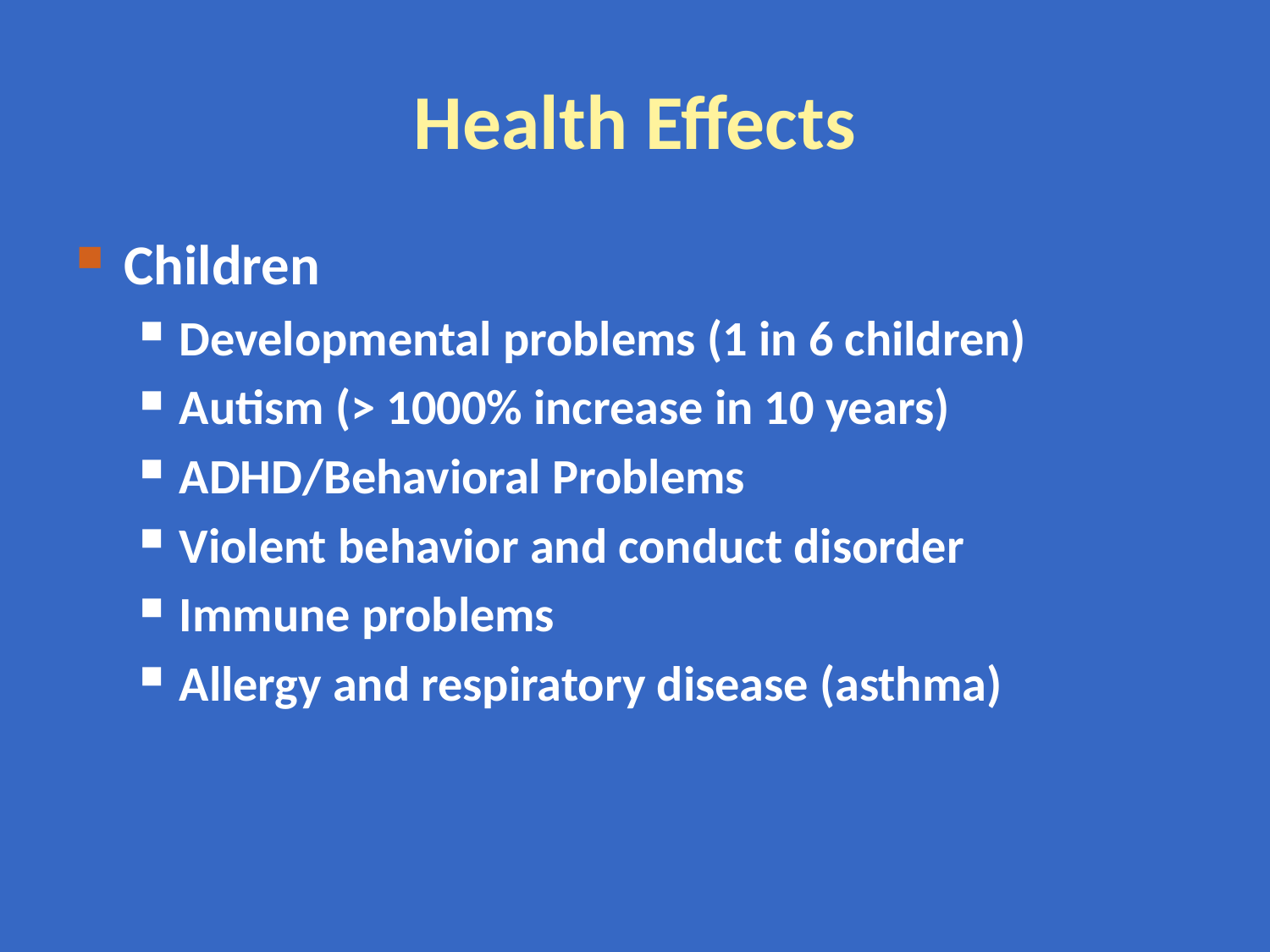

# Health Effects
Children
Developmental problems (1 in 6 children)
Autism (> 1000% increase in 10 years)
ADHD/Behavioral Problems
Violent behavior and conduct disorder
Immune problems
Allergy and respiratory disease (asthma)